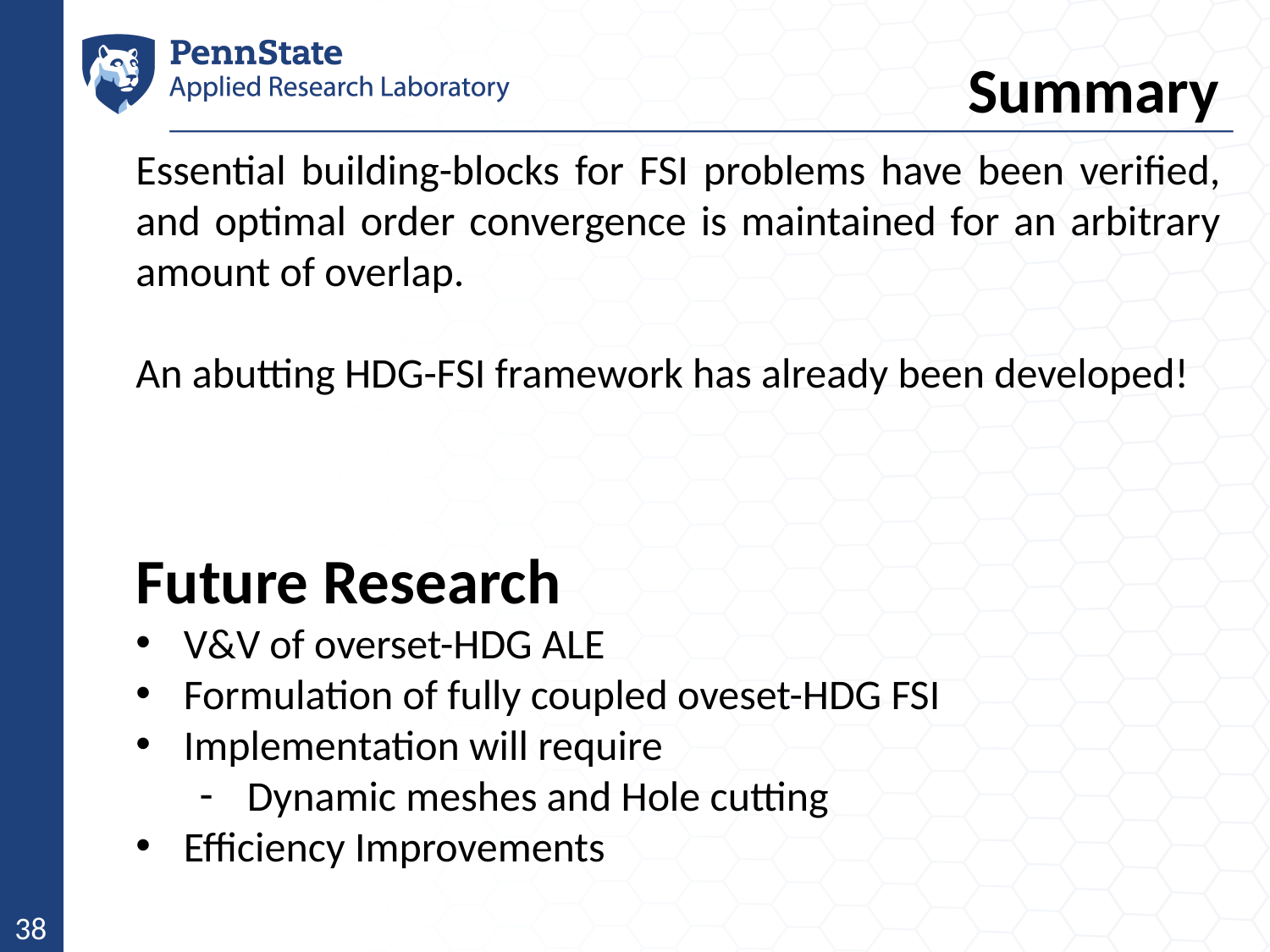

Summary
Essential building-blocks for FSI problems have been verified, and optimal order convergence is maintained for an arbitrary amount of overlap.

An abutting HDG-FSI framework has already been developed!
Future Research
V&V of overset-HDG ALE
Formulation of fully coupled oveset-HDG FSI
Implementation will require
Dynamic meshes and Hole cutting
Efficiency Improvements
38